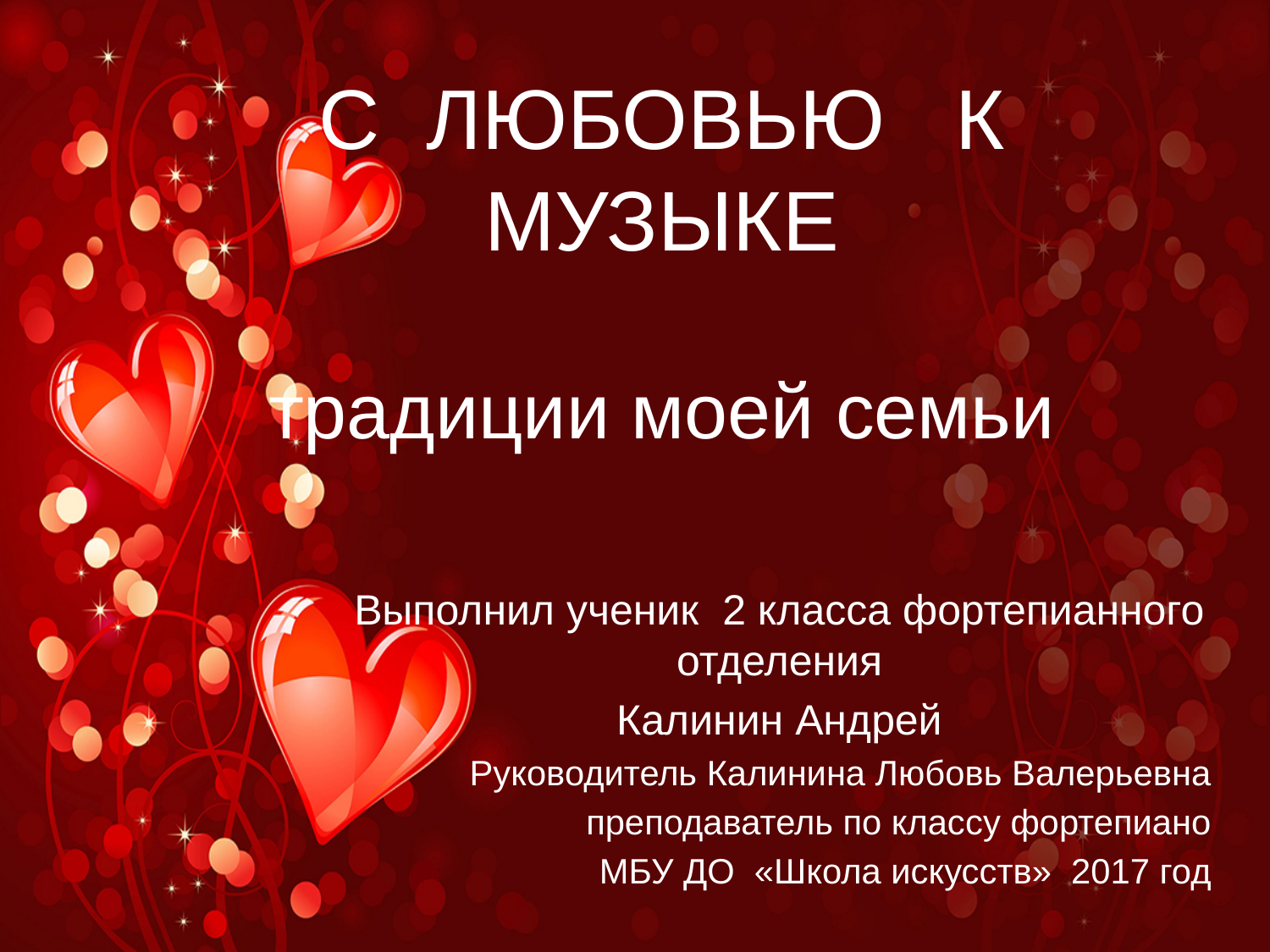

# С  ЛЮБОВЬЮ   К МУЗЫКЕ традиции моей семьи
Выполнил ученик  2 класса фортепианного отделения
Калинин Андрей
Руководитель Калинина Любовь Валерьевна
преподаватель по классу фортепиано
МБУ ДО  «Школа искусств»  2017 год